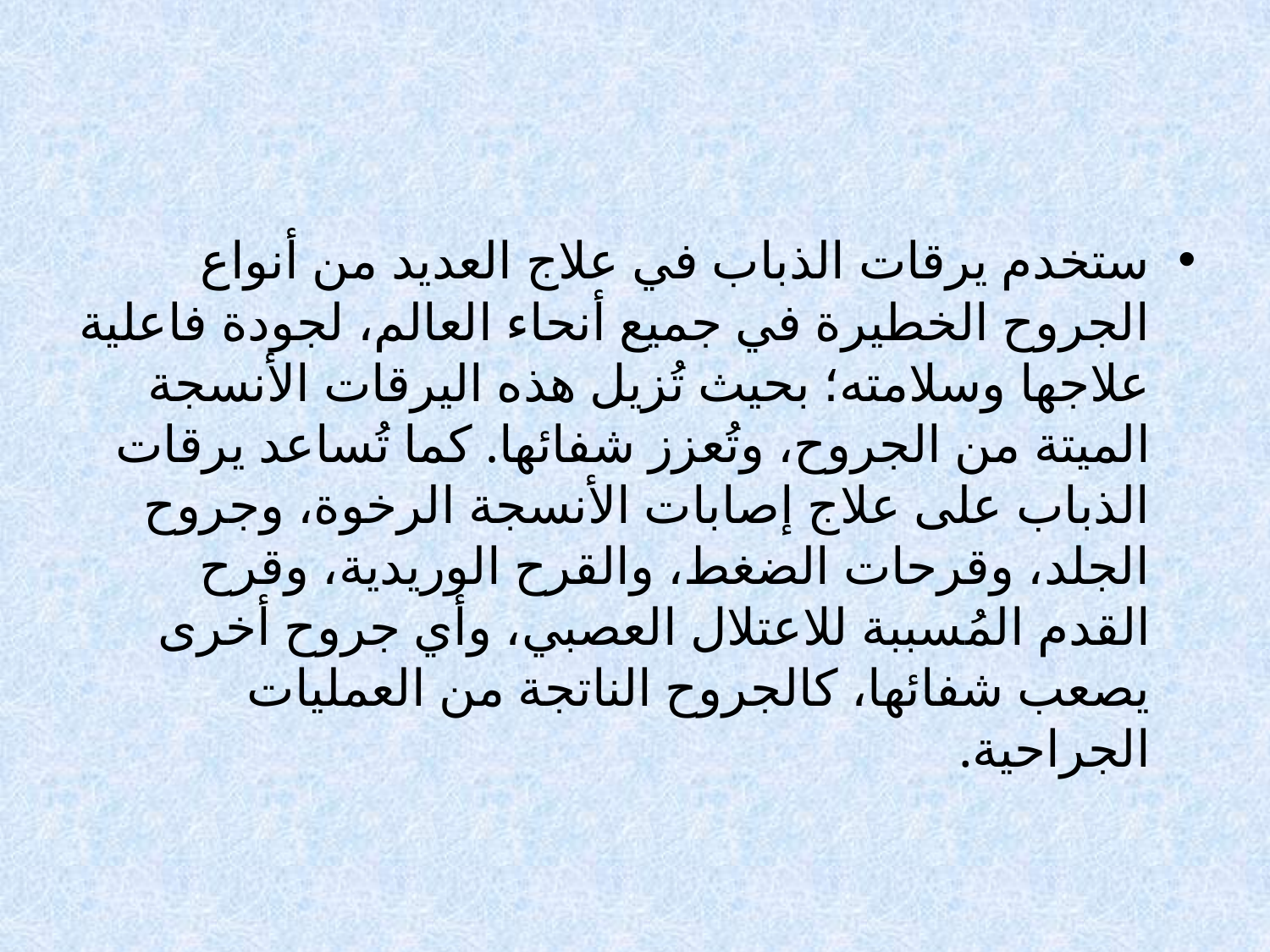

#
ستخدم يرقات الذباب في علاج العديد من أنواع الجروح الخطيرة في جميع أنحاء العالم، لجودة فاعلية علاجها وسلامته؛ بحيث تُزيل هذه اليرقات الأنسجة الميتة من الجروح، وتُعزز شفائها. كما تُساعد يرقات الذباب على علاج إصابات الأنسجة الرخوة، وجروح الجلد، وقرحات الضغط، والقرح الوريدية، وقرح القدم المُسببة للاعتلال العصبي، وأي جروح أخرى يصعب شفائها، كالجروح الناتجة من العمليات الجراحية.